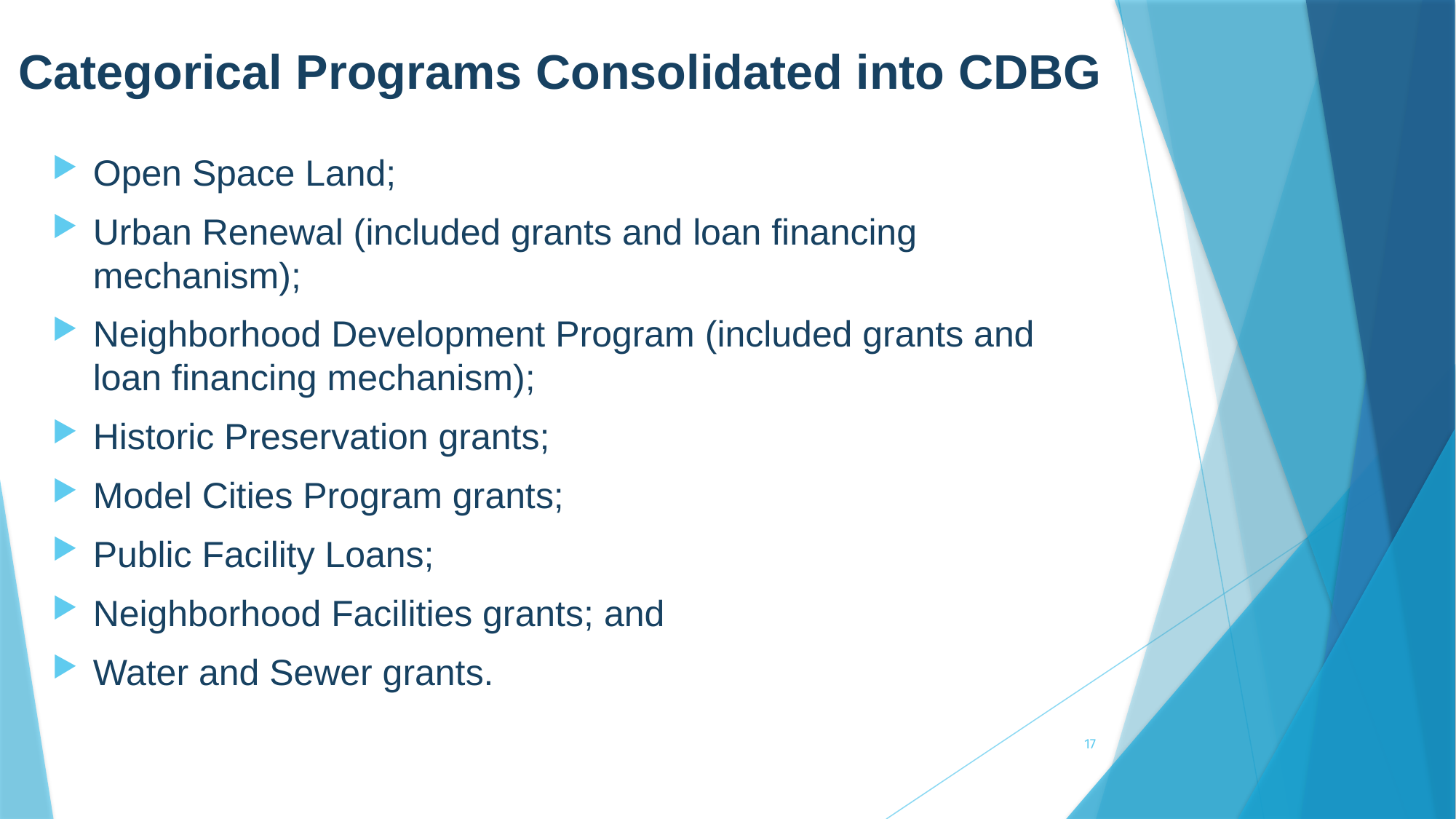

Categorical Programs Consolidated into CDBG
Open Space Land;
Urban Renewal (included grants and loan financing mechanism);
Neighborhood Development Program (included grants and loan financing mechanism);
Historic Preservation grants;
Model Cities Program grants;
Public Facility Loans;
Neighborhood Facilities grants; and
Water and Sewer grants.
17